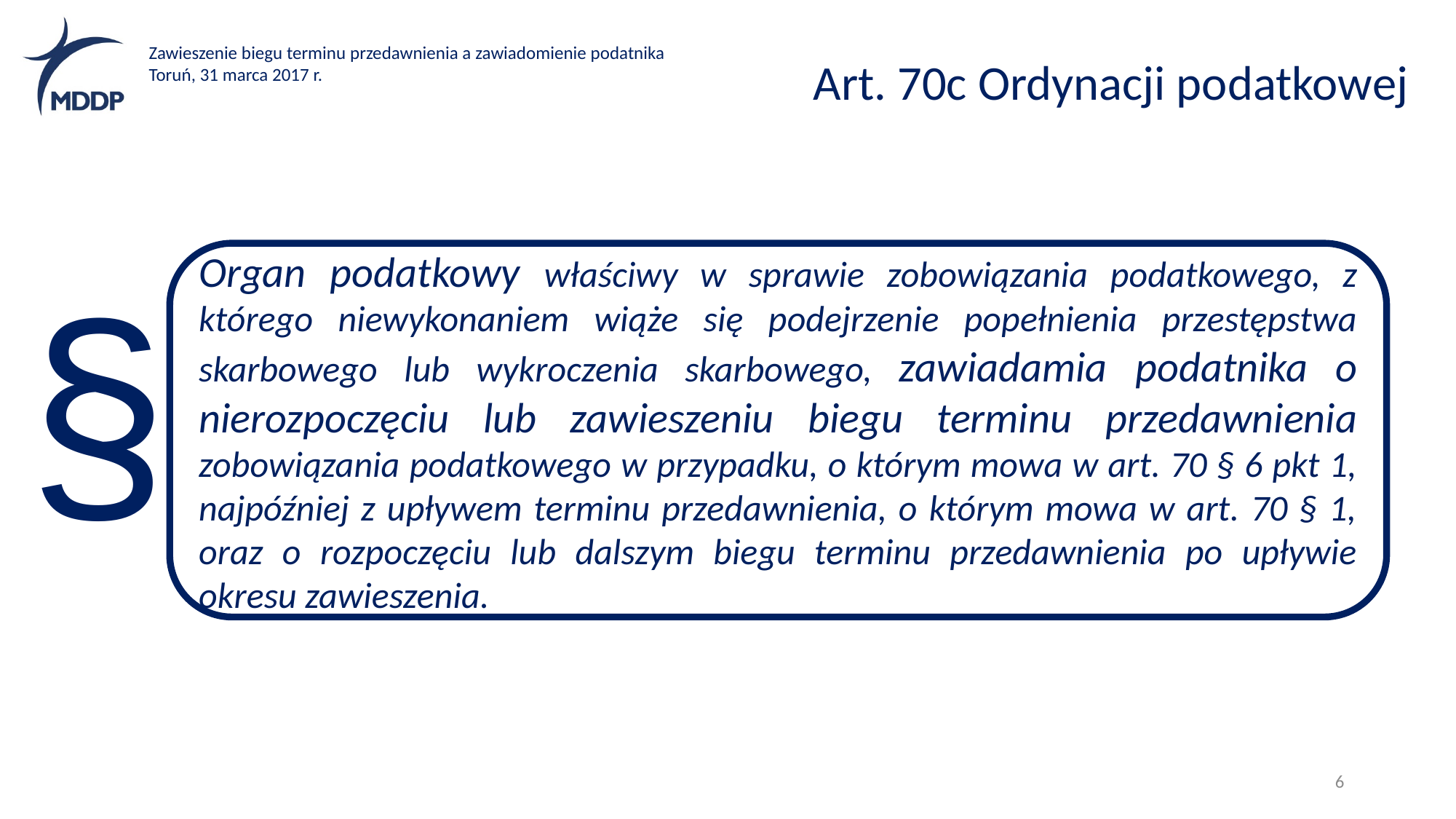

Art. 70c Ordynacji podatkowej

§
Organ podatkowy właściwy w sprawie zobowiązania podatkowego, z którego niewykonaniem wiąże się podejrzenie popełnienia przestępstwa skarbowego lub wykroczenia skarbowego, zawiadamia podatnika o nierozpoczęciu lub zawieszeniu biegu terminu przedawnienia zobowiązania podatkowego w przypadku, o którym mowa w art. 70 § 6 pkt 1, najpóźniej z upływem terminu przedawnienia, o którym mowa w art. 70 § 1, oraz o rozpoczęciu lub dalszym biegu terminu przedawnienia po upływie okresu zawieszenia.
6